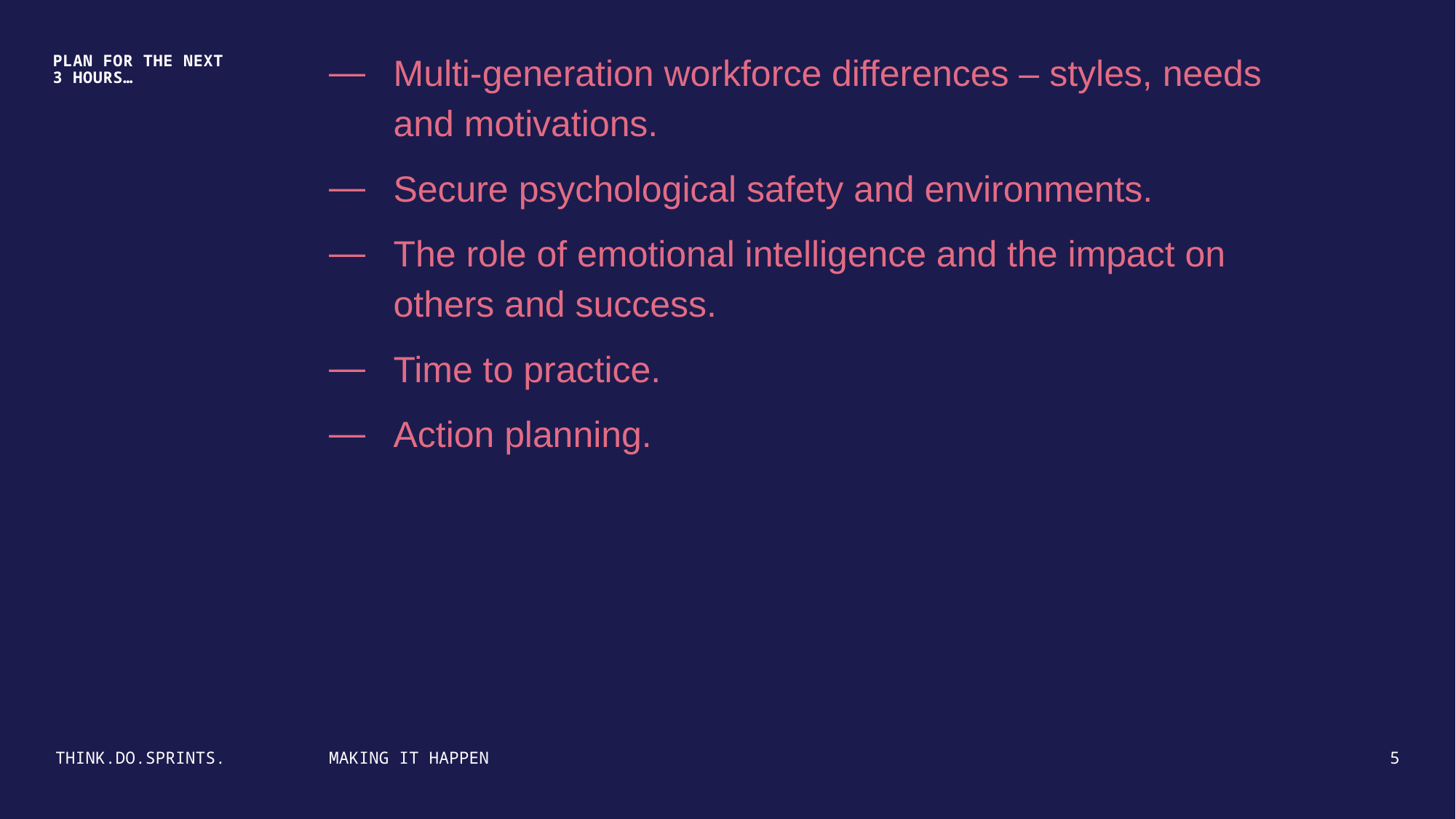

Multi-generation workforce differences – styles, needs and motivations.
Secure psychological safety and environments.
The role of emotional intelligence and the impact on others and success.
Time to practice.
Action planning.

PLAN FOR THE NEXT
3 HOURS…